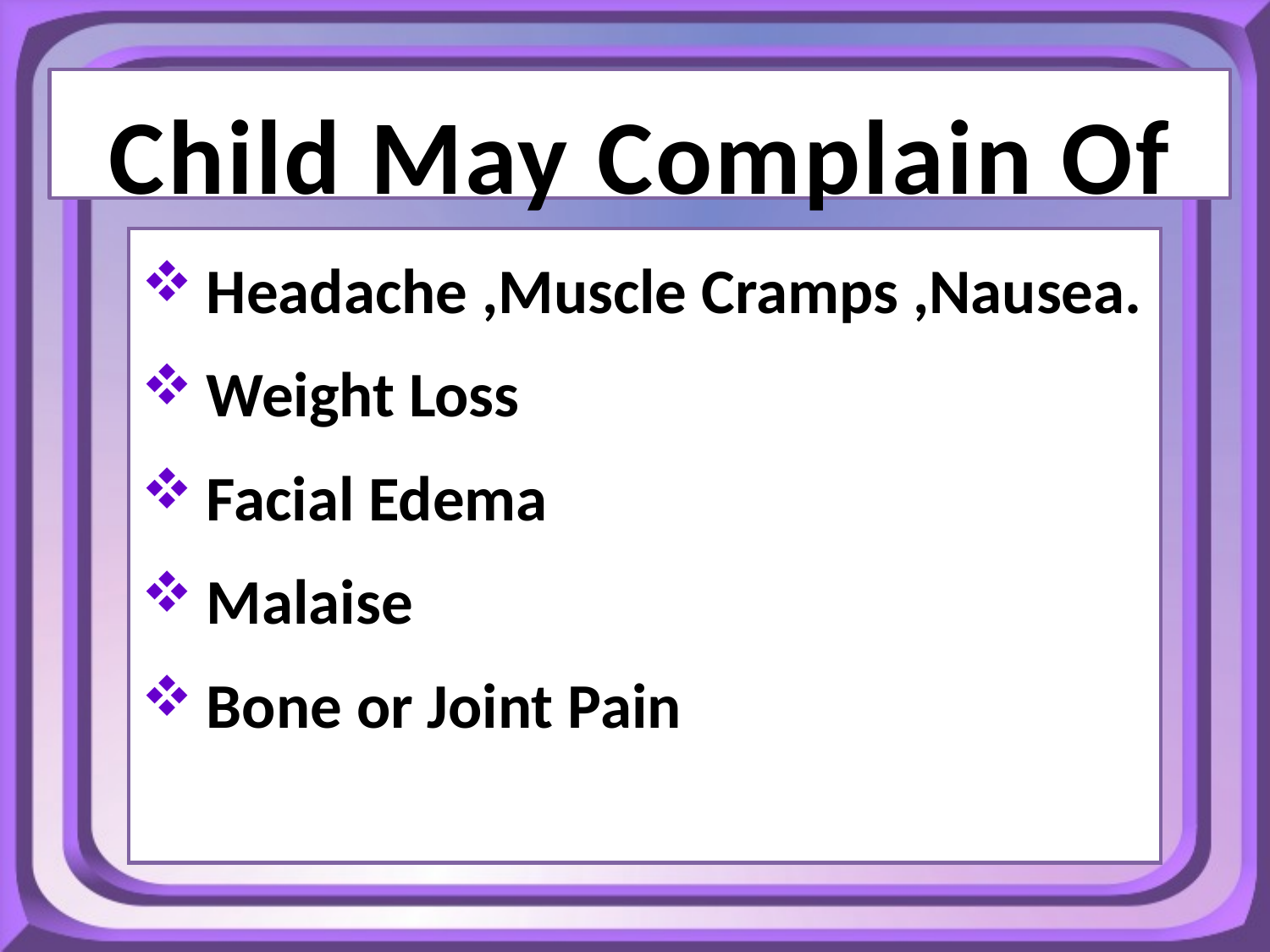

Child May Complain Of
Headache ,Muscle Cramps ,Nausea.
Weight Loss
Facial Edema
Malaise
Bone or Joint Pain